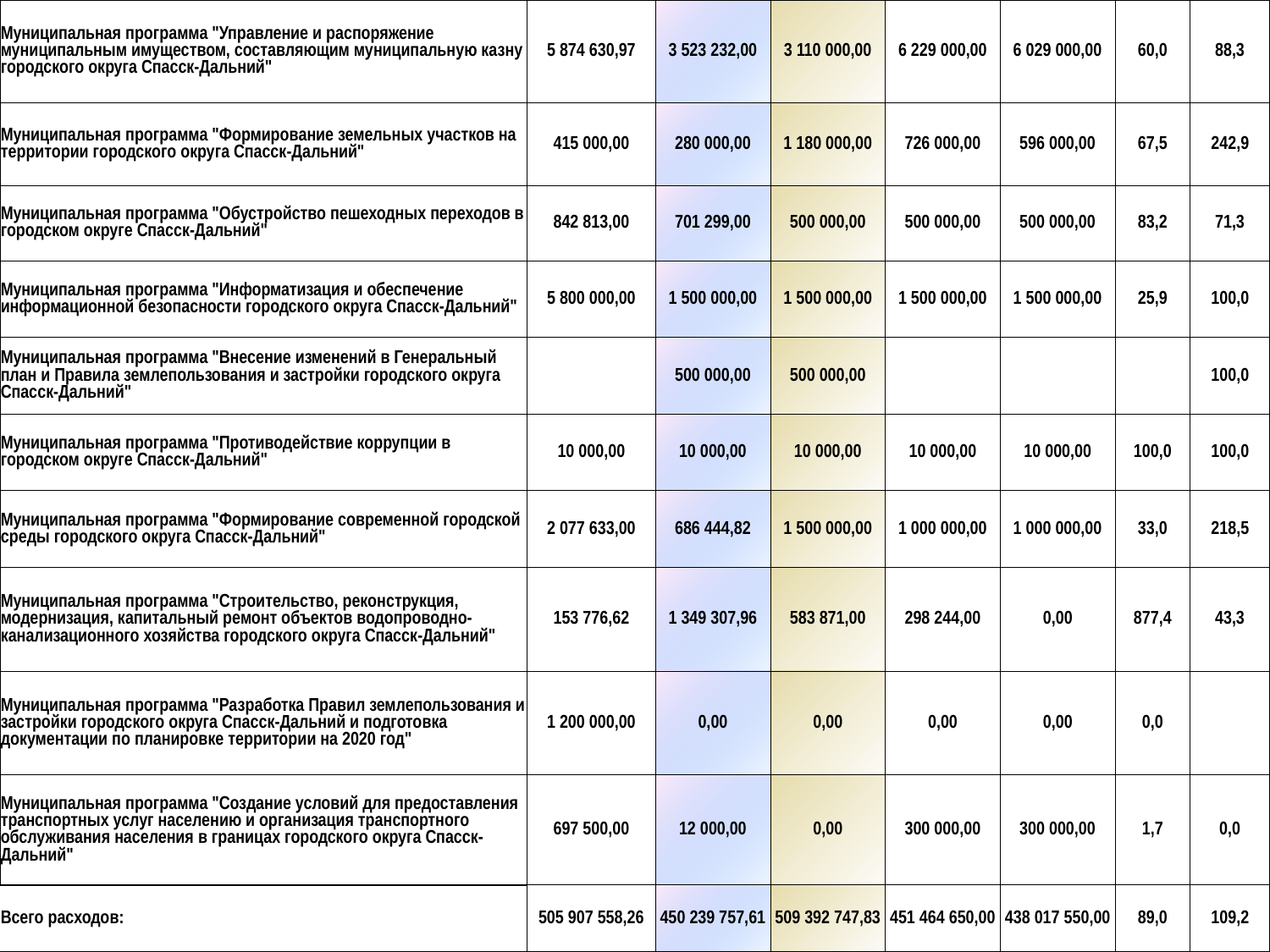

| Муниципальная программа "Управление и распоряжение муниципальным имуществом, составляющим муниципальную казну городского округа Спасск-Дальний" | 5 874 630,97 | 3 523 232,00 | 3 110 000,00 | 6 229 000,00 | 6 029 000,00 | 60,0 | 88,3 |
| --- | --- | --- | --- | --- | --- | --- | --- |
| Муниципальная программа "Формирование земельных участков на территории городского округа Спасск-Дальний" | 415 000,00 | 280 000,00 | 1 180 000,00 | 726 000,00 | 596 000,00 | 67,5 | 242,9 |
| Муниципальная программа "Обустройство пешеходных переходов в городском округе Спасск-Дальний" | 842 813,00 | 701 299,00 | 500 000,00 | 500 000,00 | 500 000,00 | 83,2 | 71,3 |
| Муниципальная программа "Информатизация и обеспечение информационной безопасности городского округа Спасск-Дальний" | 5 800 000,00 | 1 500 000,00 | 1 500 000,00 | 1 500 000,00 | 1 500 000,00 | 25,9 | 100,0 |
| Муниципальная программа "Внесение изменений в Генеральный план и Правила землепользования и застройки городского округа Спасск-Дальний" |  | 500 000,00 | 500 000,00 |  |  |  | 100,0 |
| Муниципальная программа "Противодействие коррупции в городском округе Спасск-Дальний" | 10 000,00 | 10 000,00 | 10 000,00 | 10 000,00 | 10 000,00 | 100,0 | 100,0 |
| Муниципальная программа "Формирование современной городской среды городского округа Спасск-Дальний" | 2 077 633,00 | 686 444,82 | 1 500 000,00 | 1 000 000,00 | 1 000 000,00 | 33,0 | 218,5 |
| Муниципальная программа "Строительство, реконструкция, модернизация, капитальный ремонт объектов водопроводно-канализационного хозяйства городского округа Спасск-Дальний" | 153 776,62 | 1 349 307,96 | 583 871,00 | 298 244,00 | 0,00 | 877,4 | 43,3 |
| Муниципальная программа "Разработка Правил землепользования и застройки городского округа Спасск-Дальний и подготовка документации по планировке территории на 2020 год" | 1 200 000,00 | 0,00 | 0,00 | 0,00 | 0,00 | 0,0 |  |
| Муниципальная программа "Создание условий для предоставления транспортных услуг населению и организация транспортного обслуживания населения в границах городского округа Спасск-Дальний" | 697 500,00 | 12 000,00 | 0,00 | 300 000,00 | 300 000,00 | 1,7 | 0,0 |
| Всего расходов: | 505 907 558,26 | 450 239 757,61 | 509 392 747,83 | 451 464 650,00 | 438 017 550,00 | 89,0 | 109,2 |